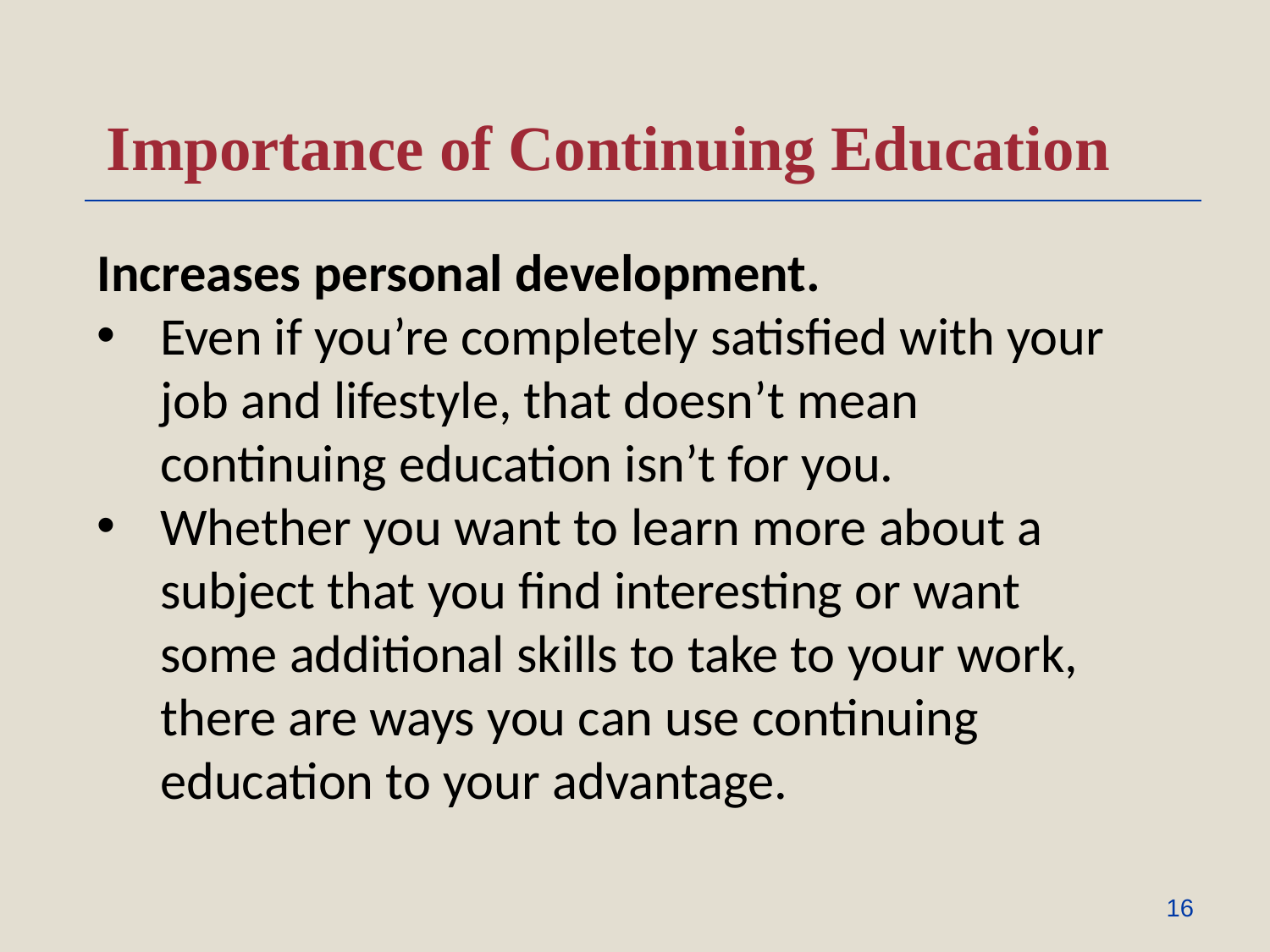

Importance of Continuing Education
Increases personal development.
Even if you’re completely satisfied with your job and lifestyle, that doesn’t mean continuing education isn’t for you.
Whether you want to learn more about a subject that you find interesting or want some additional skills to take to your work, there are ways you can use continuing education to your advantage.

16